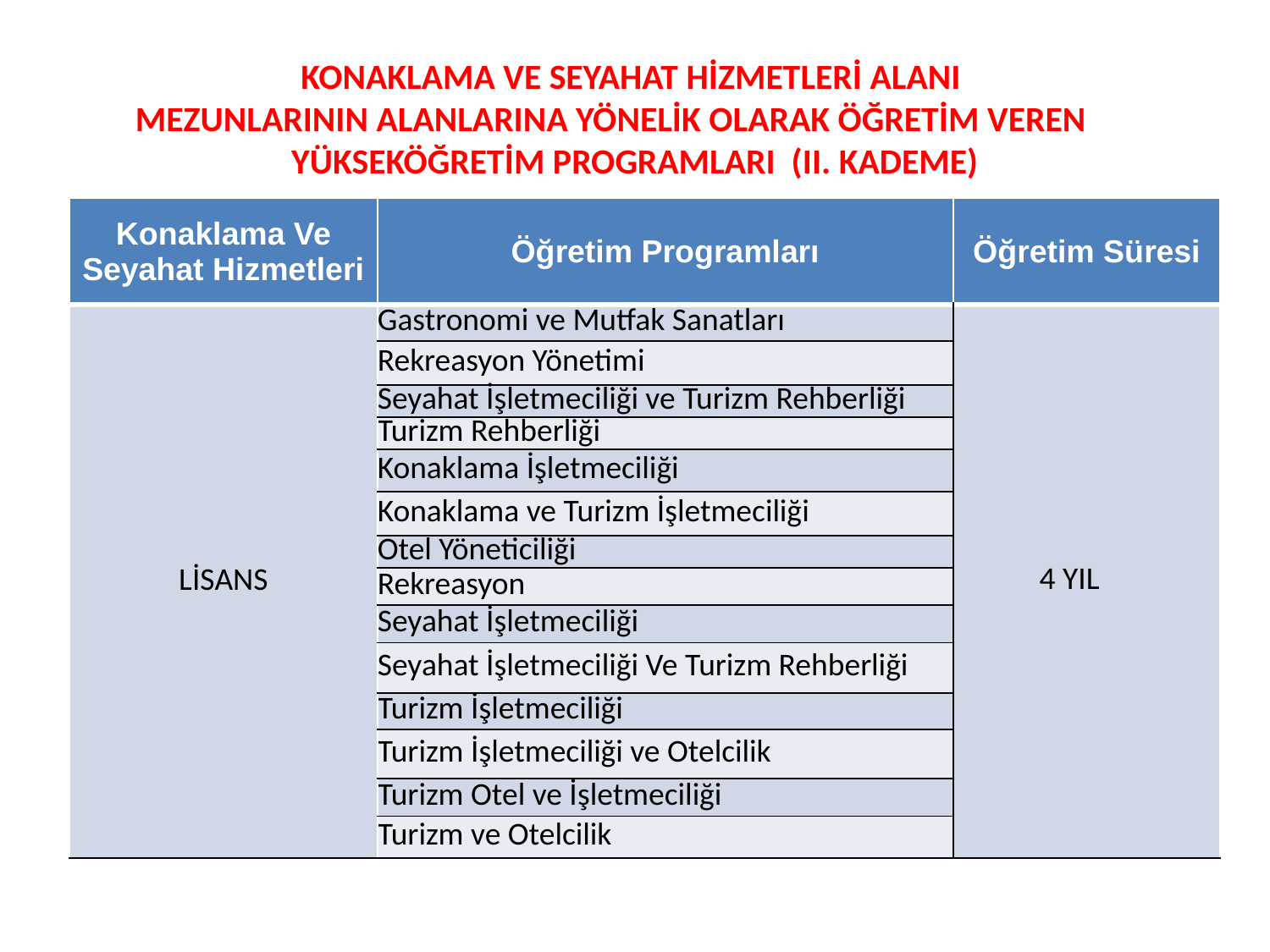

# KONAKLAMA VE SEYAHAT HİZMETLERİ ALANI MEZUNLARININ ALANLARINA YÖNELİK OLARAK ÖĞRETİM VEREN       YÜKSEKÖĞRETİM PROGRAMLARI  (II. KADEME)
| Konaklama Ve Seyahat Hizmetleri | Öğretim Programları | Öğretim Süresi |
| --- | --- | --- |
| LİSANS | Gastronomi ve Mutfak Sanatları | 4 YIL |
|  | Rekreasyon Yönetimi |  |
|  | Seyahat İşletmeciliği ve Turizm Rehberliği |  |
|  | Turizm Rehberliği |  |
|  | Konaklama İşletmeciliği |  |
|  | Konaklama ve Turizm İşletmeciliği |  |
|  | Otel Yöneticiliği |  |
|  | Rekreasyon |  |
|  | Seyahat İşletmeciliği |  |
|  | Seyahat İşletmeciliği Ve Turizm Rehberliği |  |
|  | Turizm İşletmeciliği |  |
|  | Turizm İşletmeciliği ve Otelcilik |  |
|  | Turizm Otel ve İşletmeciliği |  |
|  | Turizm ve Otelcilik |  |